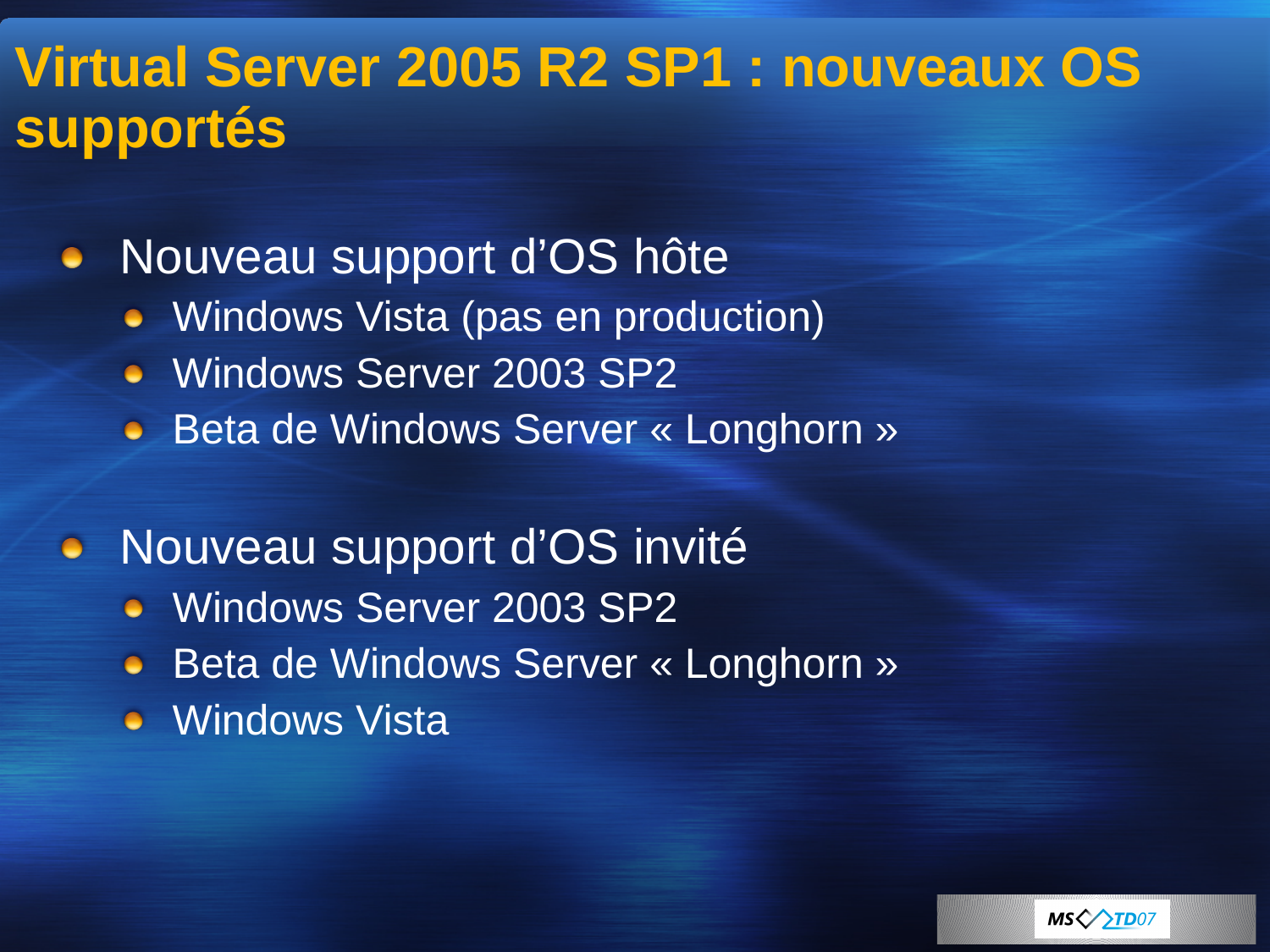

# Virtual Server 2005 R2 SP1 : nouveaux OS supportés
Nouveau support d’OS hôte
Windows Vista (pas en production)
Windows Server 2003 SP2
Beta de Windows Server « Longhorn »

Nouveau support d’OS invité
Windows Server 2003 SP2
Beta de Windows Server « Longhorn »
Windows Vista